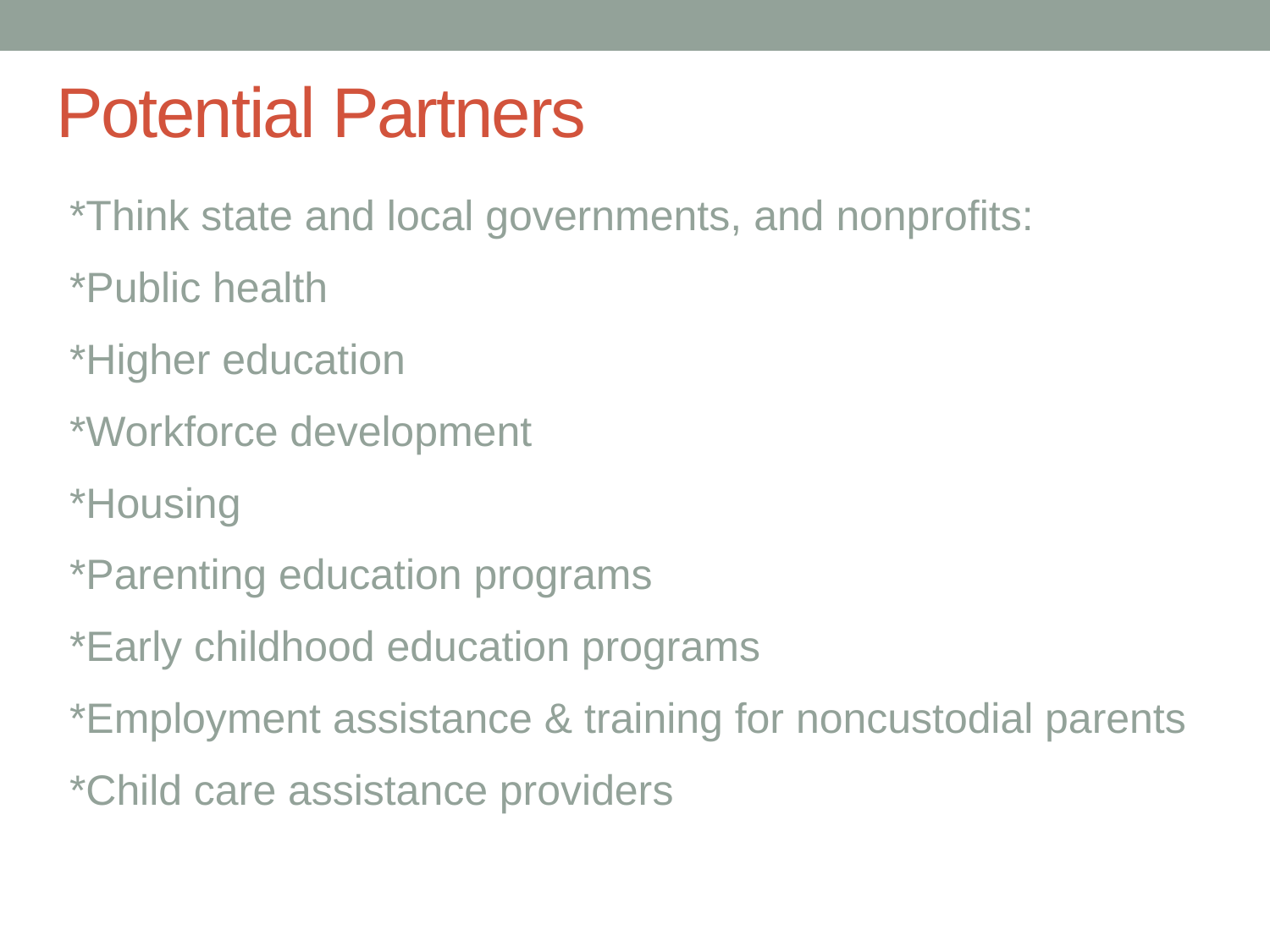

# Potential Partners
*Think state and local governments, and nonprofits:
*Public health
*Higher education
*Workforce development
*Housing
*Parenting education programs
*Early childhood education programs
*Employment assistance & training for noncustodial parents
*Child care assistance providers